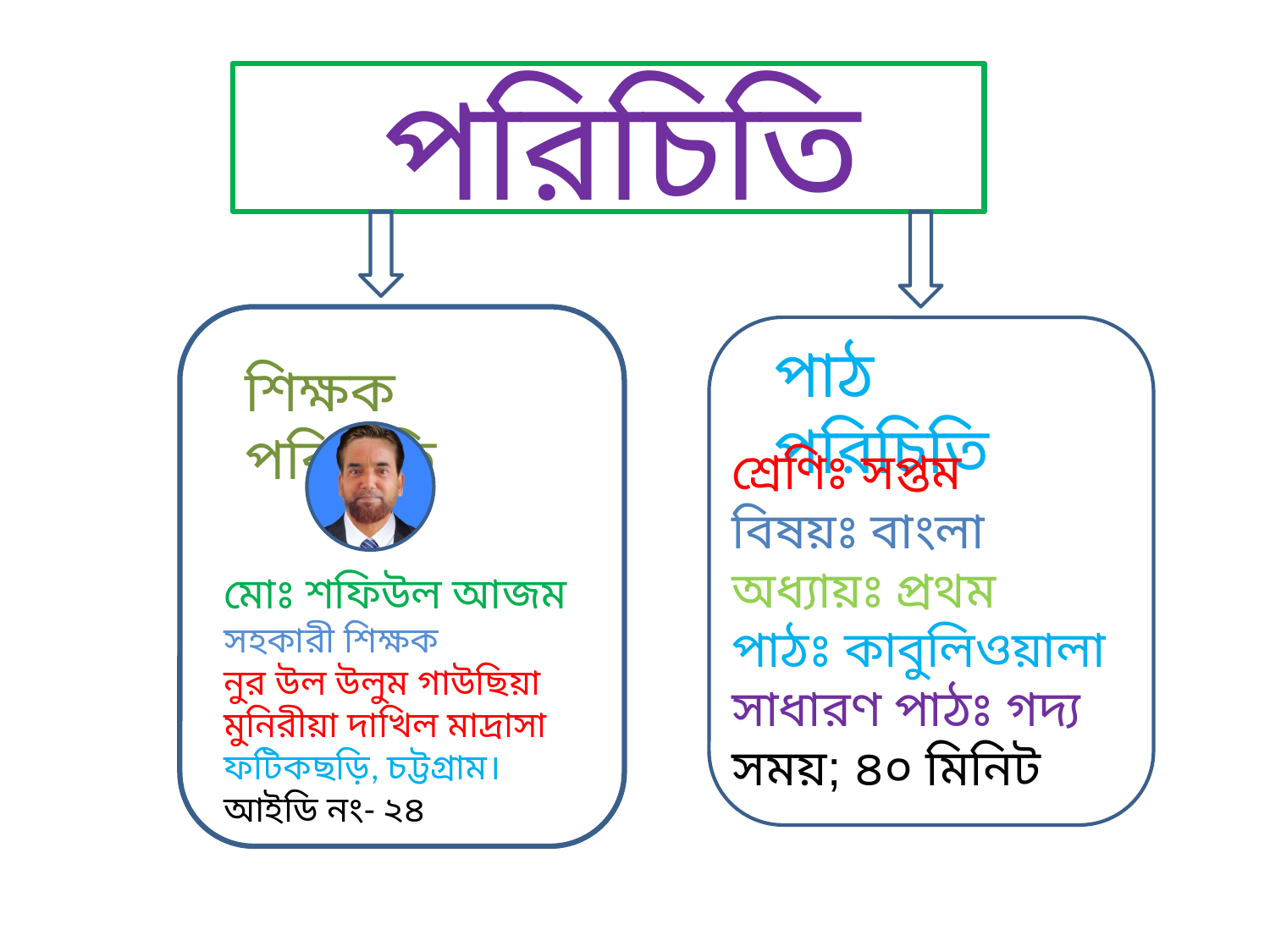

পরিচিতি

পাঠ পরিচিতি
শিক্ষক পরিচিতি

শ্রেণিঃ সপ্তম
বিষয়ঃ বাংলা
অধ্যায়ঃ প্রথম
পাঠঃ কাবুলিওয়ালা
সাধারণ পাঠঃ গদ্য
সময়; ৪০ মিনিট

মোঃ শফিউল আজম
সহকারী শিক্ষক
নুর উল উলুম গাউছিয়া মুনিরীয়া দাখিল মাদ্রাসা
ফটিকছড়ি, চট্টগ্রাম।
আইডি নং- ২৪